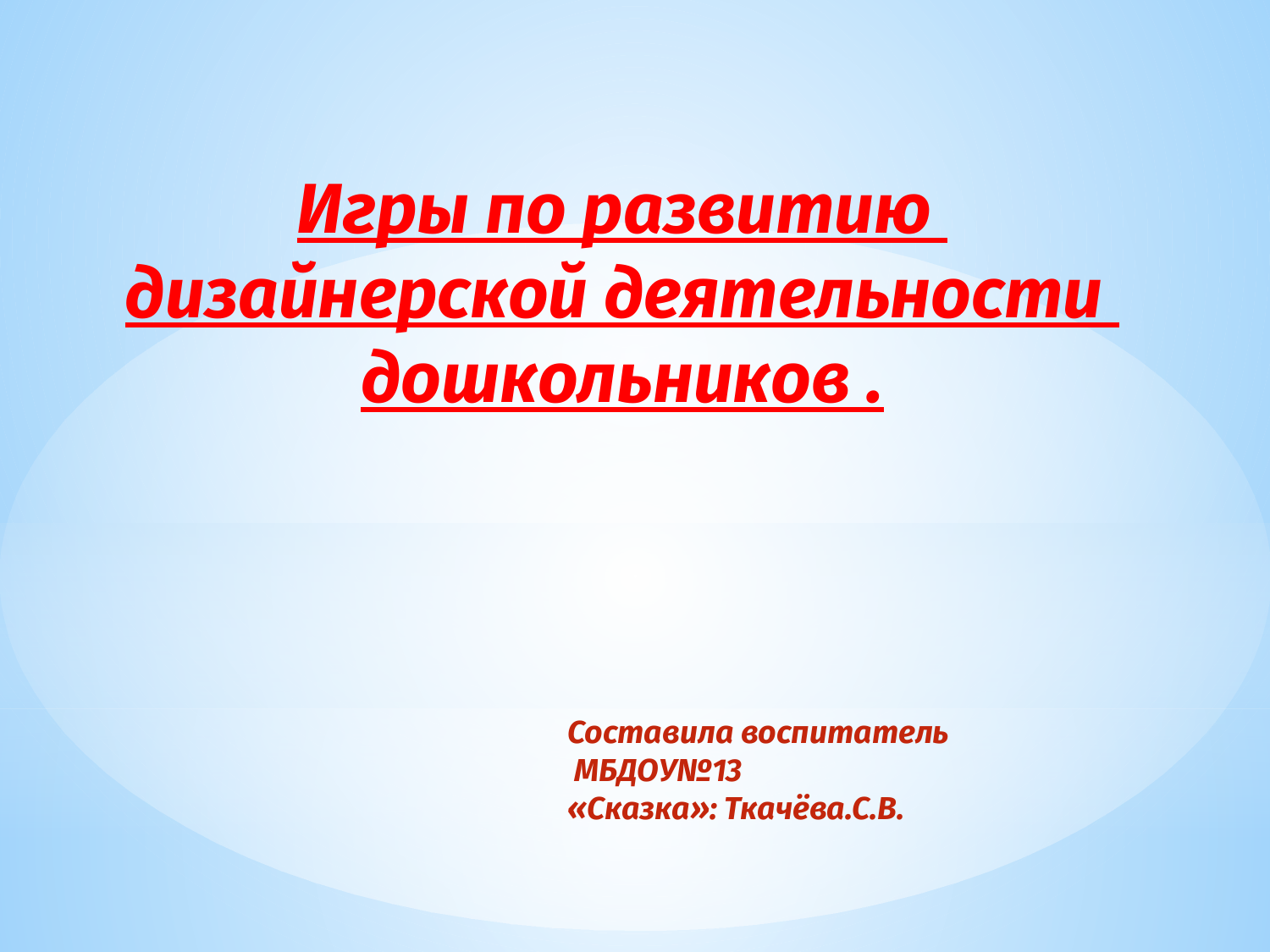

Игры по развитию
дизайнерской деятельности
дошкольников .
Составила воспитатель
 МБДОУ№13
«Сказка»: Ткачёва.С.В.